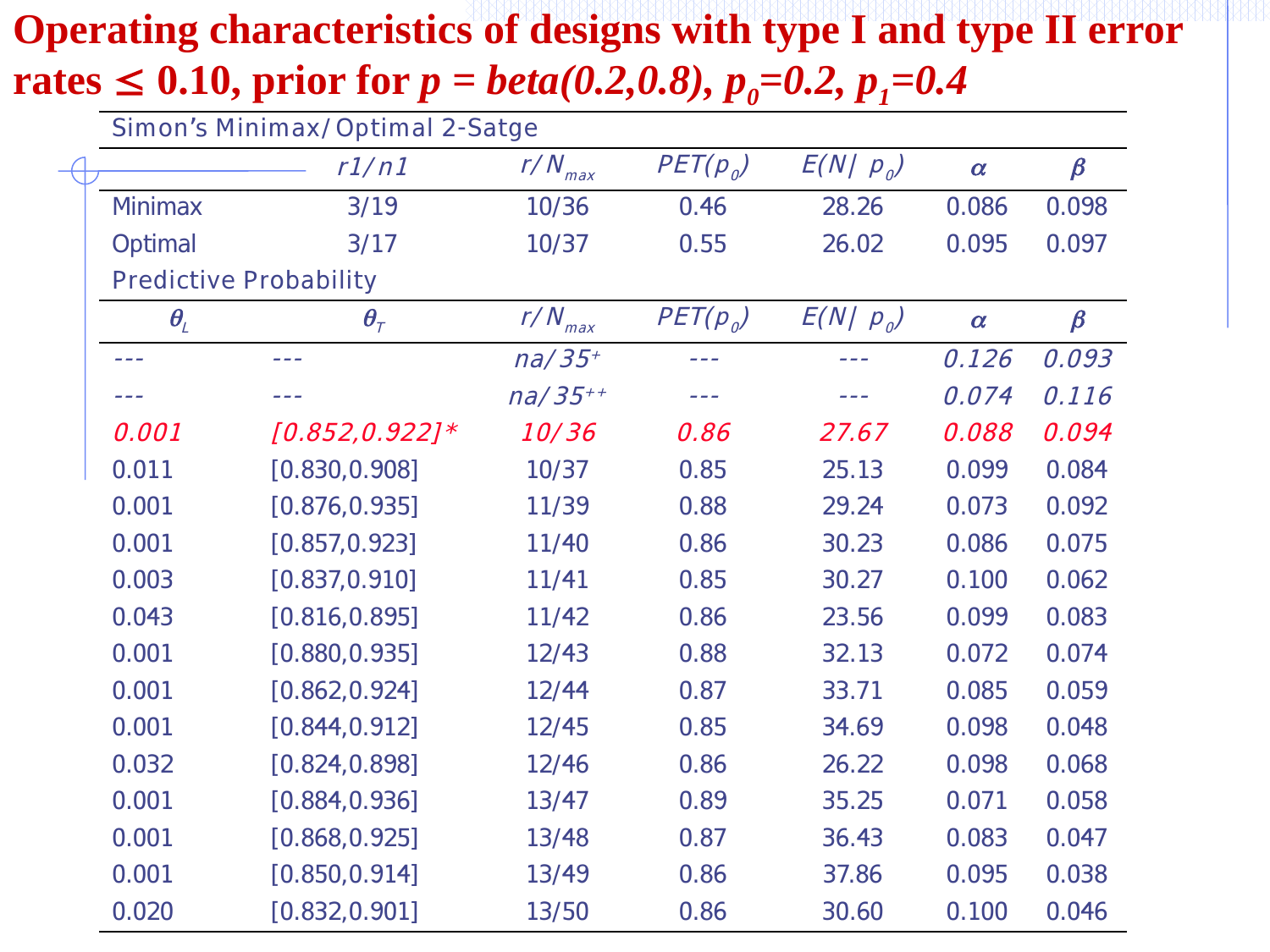

# Operating characteristics of designs with type I and type II error rates ≤ 0.10, prior for p = beta(0.2,0.8), p0=0.2, p1=0.4
| Simon’s Minimax/Optimal 2-Satge |  |  |  |  |  |  |
| --- | --- | --- | --- | --- | --- | --- |
|  | r1/n1 | r/Nmax | PET(p0) | E(N| p0) | α | β |
| Minimax | 3/19 | 10/36 | 0.46 | 28.26 | 0.086 | 0.098 |
| Optimal | 3/17 | 10/37 | 0.55 | 26.02 | 0.095 | 0.097 |
| Predictive Probability |  |  |  |  |  |  |
| θL | θT | r/Nmax | PET(p0) | E(N| p0) | α | β |
| --- | --- | na/35+ | --- | --- | 0.126 | 0.093 |
| --- | --- | na/35++ | --- | --- | 0.074 | 0.116 |
| 0.001 | [0.852,0.922]\* | 10/36 | 0.86 | 27.67 | 0.088 | 0.094 |
| 0.011 | [0.830,0.908] | 10/37 | 0.85 | 25.13 | 0.099 | 0.084 |
| 0.001 | [0.876,0.935] | 11/39 | 0.88 | 29.24 | 0.073 | 0.092 |
| 0.001 | [0.857,0.923] | 11/40 | 0.86 | 30.23 | 0.086 | 0.075 |
| 0.003 | [0.837,0.910] | 11/41 | 0.85 | 30.27 | 0.100 | 0.062 |
| 0.043 | [0.816,0.895] | 11/42 | 0.86 | 23.56 | 0.099 | 0.083 |
| 0.001 | [0.880,0.935] | 12/43 | 0.88 | 32.13 | 0.072 | 0.074 |
| 0.001 | [0.862,0.924] | 12/44 | 0.87 | 33.71 | 0.085 | 0.059 |
| 0.001 | [0.844,0.912] | 12/45 | 0.85 | 34.69 | 0.098 | 0.048 |
| 0.032 | [0.824,0.898] | 12/46 | 0.86 | 26.22 | 0.098 | 0.068 |
| 0.001 | [0.884,0.936] | 13/47 | 0.89 | 35.25 | 0.071 | 0.058 |
| 0.001 | [0.868,0.925] | 13/48 | 0.87 | 36.43 | 0.083 | 0.047 |
| 0.001 | [0.850,0.914] | 13/49 | 0.86 | 37.86 | 0.095 | 0.038 |
| 0.020 | [0.832,0.901] | 13/50 | 0.86 | 30.60 | 0.100 | 0.046 |